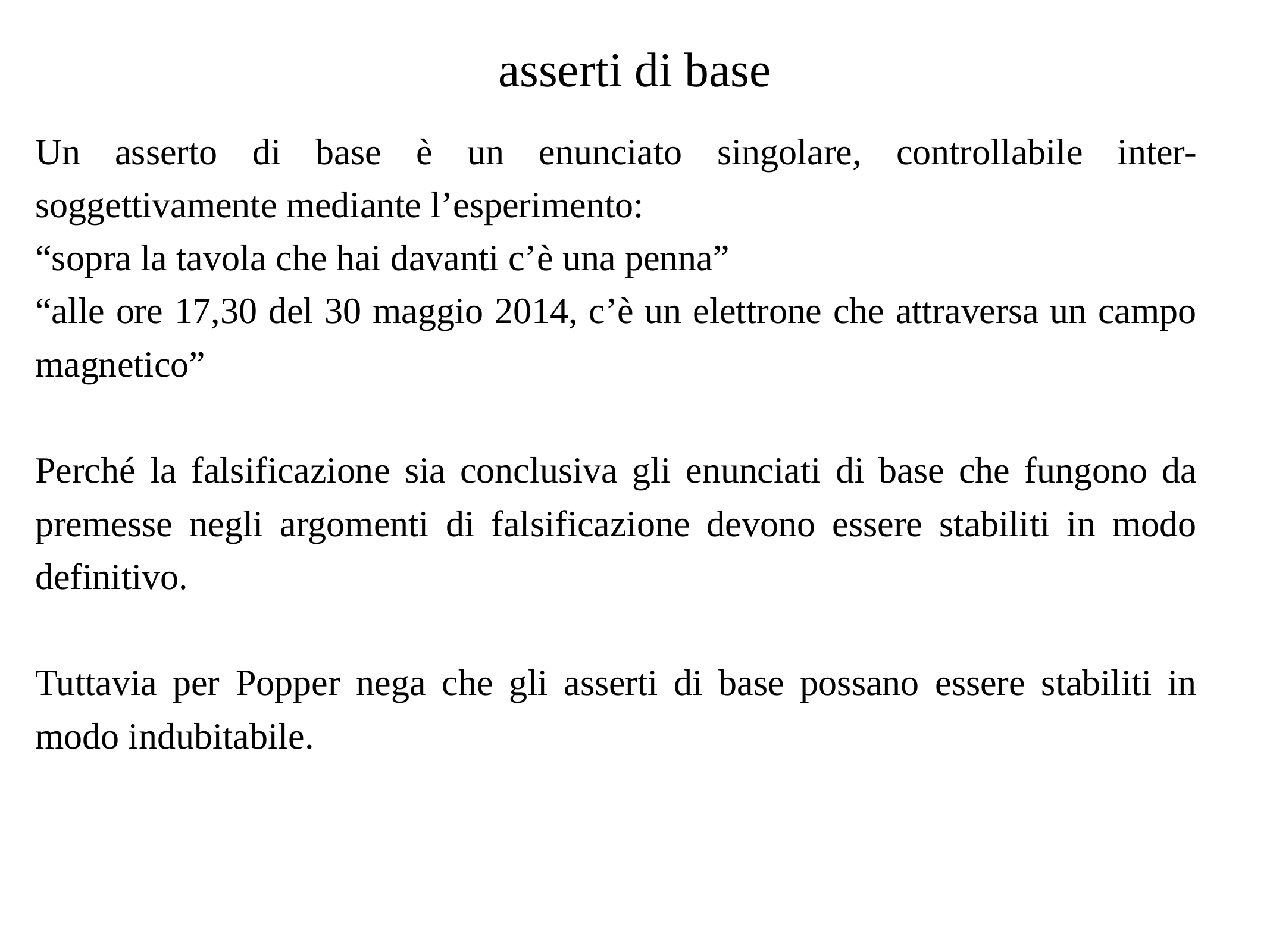

# asserti di base
Un asserto di base è un enunciato singolare, controllabile inter-soggettivamente mediante l’esperimento:
“sopra la tavola che hai davanti c’è una penna”
“alle ore 17,30 del 30 maggio 2014, c’è un elettrone che attraversa un campo magnetico”

Perché la falsificazione sia conclusiva gli enunciati di base che fungono da premesse negli argomenti di falsificazione devono essere stabiliti in modo definitivo.

Tuttavia per Popper nega che gli asserti di base possano essere stabiliti in modo indubitabile.